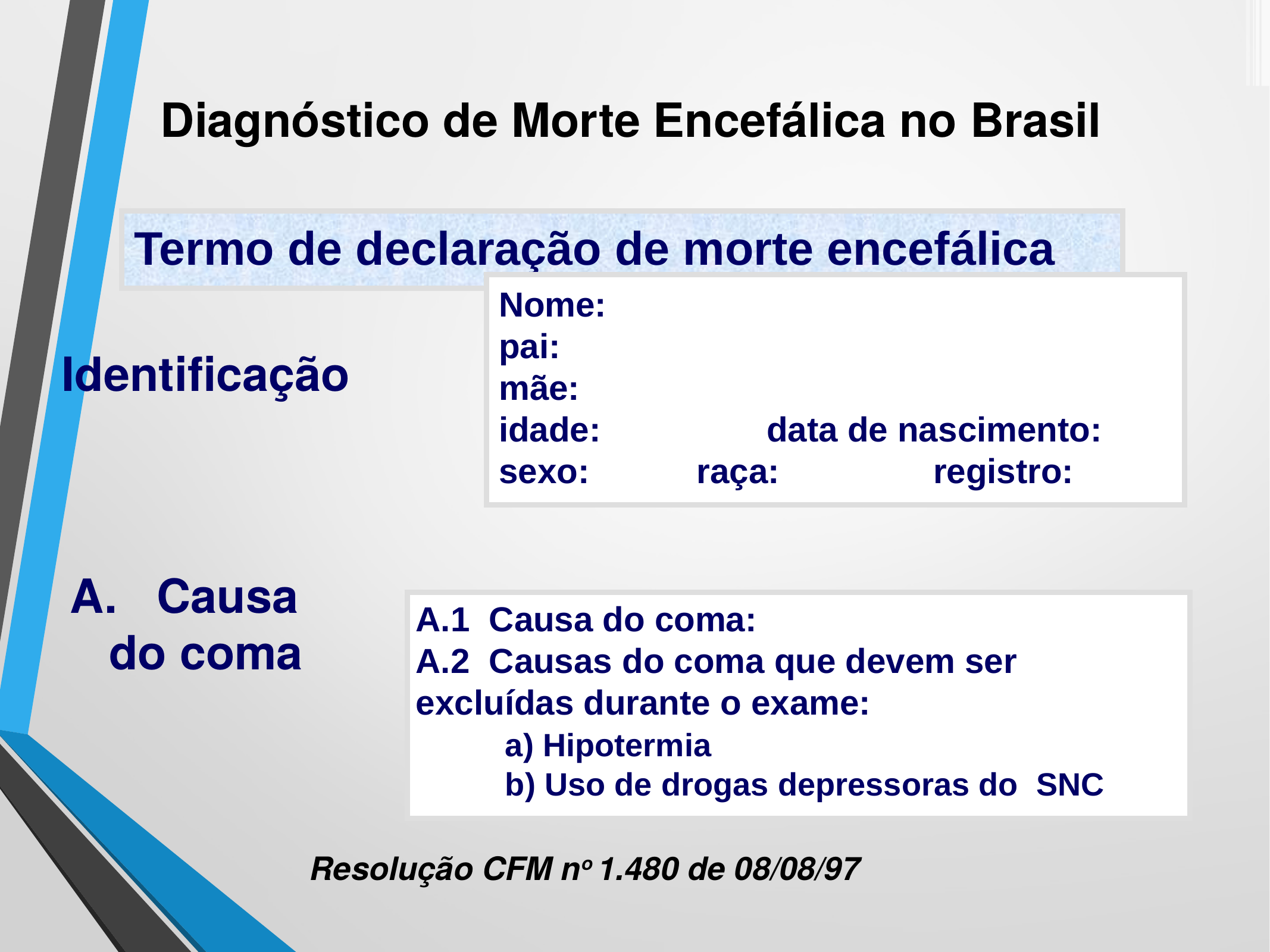

Diagnóstico de Morte Encefálica no Brasil
Termo de declaração de morte encefálica
Nome:
pai:
mãe:
idade:		data de nascimento:
sexo:	  raça:	        registro:
Identificação
A.   Causa
   do coma
A.1  Causa do coma:
A.2  Causas do coma que devem ser 	  	excluídas durante o exame:
	a) Hipotermia
	b) Uso de drogas depressoras do  SNC
Resolução CFM no 1.480 de 08/08/97